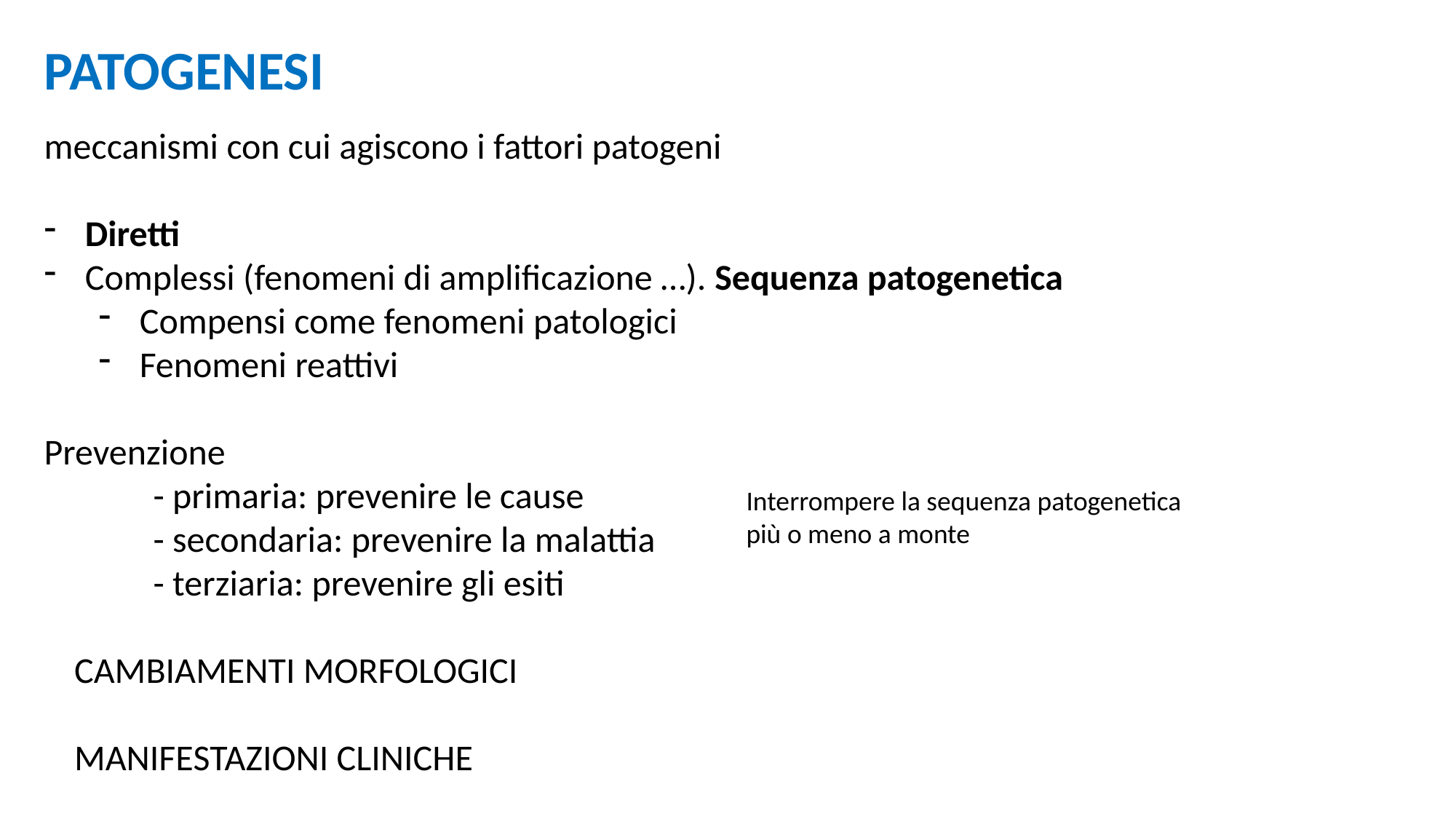

PATOGENESI
meccanismi con cui agiscono i fattori patogeni

Diretti
Complessi (fenomeni di amplificazione …). Sequenza patogenetica
Compensi come fenomeni patologici
Fenomeni reattivi

Prevenzione
	- primaria: prevenire le cause
	- secondaria: prevenire la malattia
	- terziaria: prevenire gli esiti

Interrompere la sequenza patogenetica più o meno a monte
CAMBIAMENTI MORFOLOGICI

MANIFESTAZIONI CLINICHE